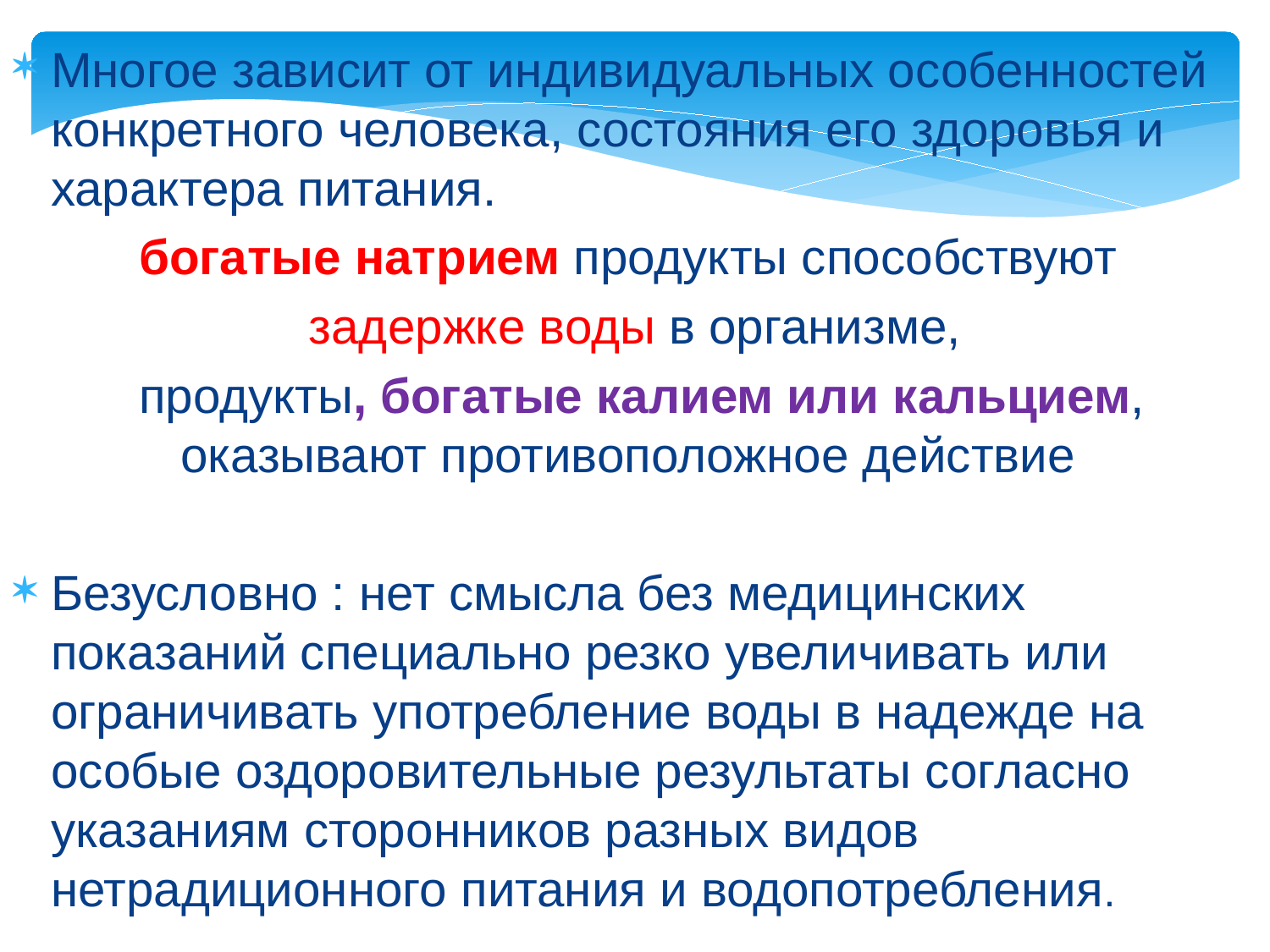

Многое зависит от индивидуальных особенностей конкретного человека, состояния его здоровья и характера питания.
богатые натрием продукты способствуют
задержке воды в организме,
 продукты, богатые калием или кальцием, оказывают противоположное действие

Безусловно : нет смысла без медицинских показаний специально резко увеличивать или  ограничивать употребление воды в надежде на особые оздоровительные результаты согласно указаниям сторонников разных видов нетрадиционного питания и водопотребления.